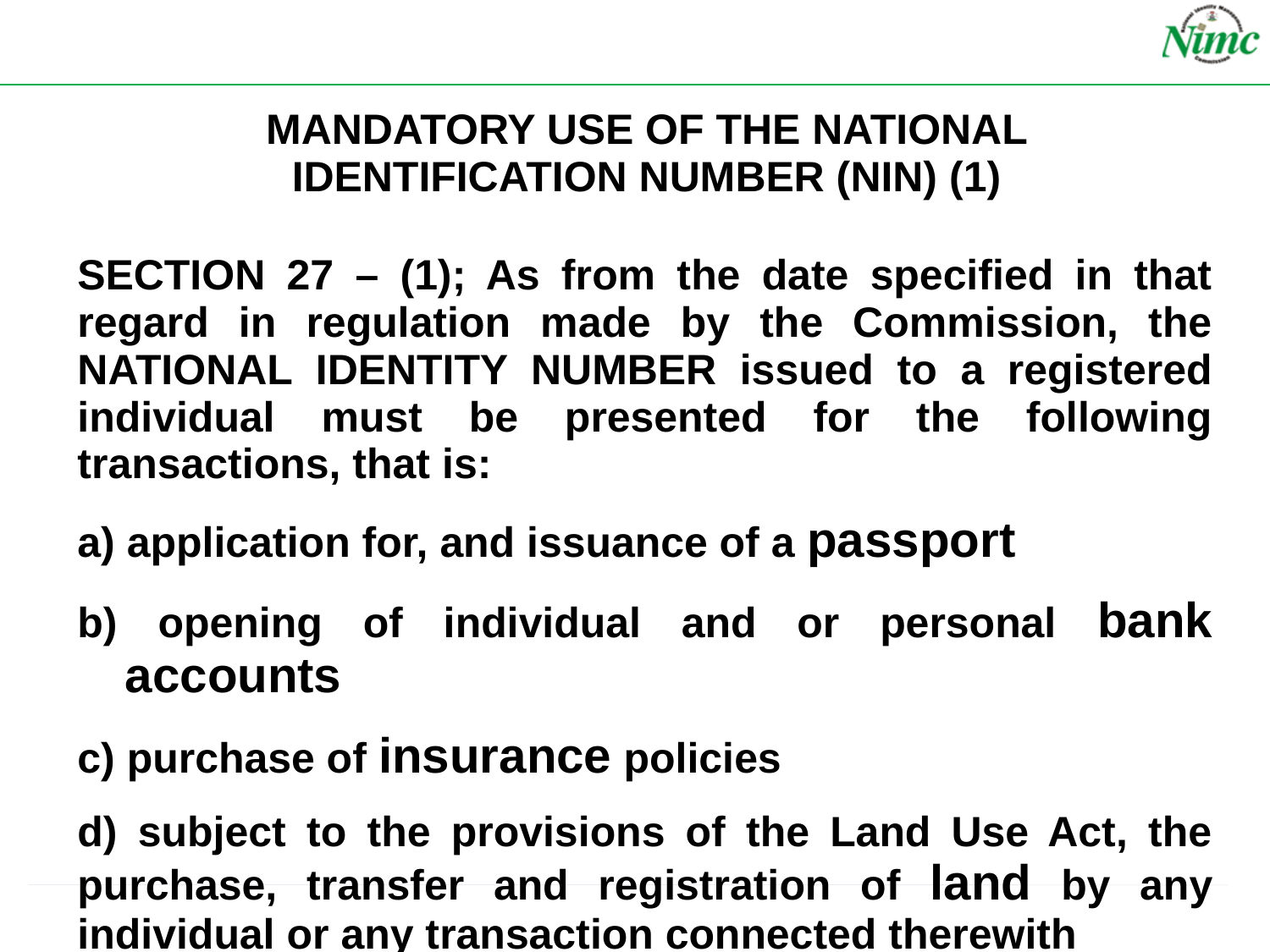

# MANDATORY USE OF THE NATIONAL IDENTIFICATION NUMBER (NIN) (1)
SECTION 27 – (1); As from the date specified in that regard in regulation made by the Commission, the NATIONAL IDENTITY NUMBER issued to a registered individual must be presented for the following transactions, that is:
a) application for, and issuance of a passport
b) opening of individual and or personal bank accounts
c) purchase of insurance policies
d) subject to the provisions of the Land Use Act, the purchase, transfer and registration of land by any individual or any transaction connected therewith